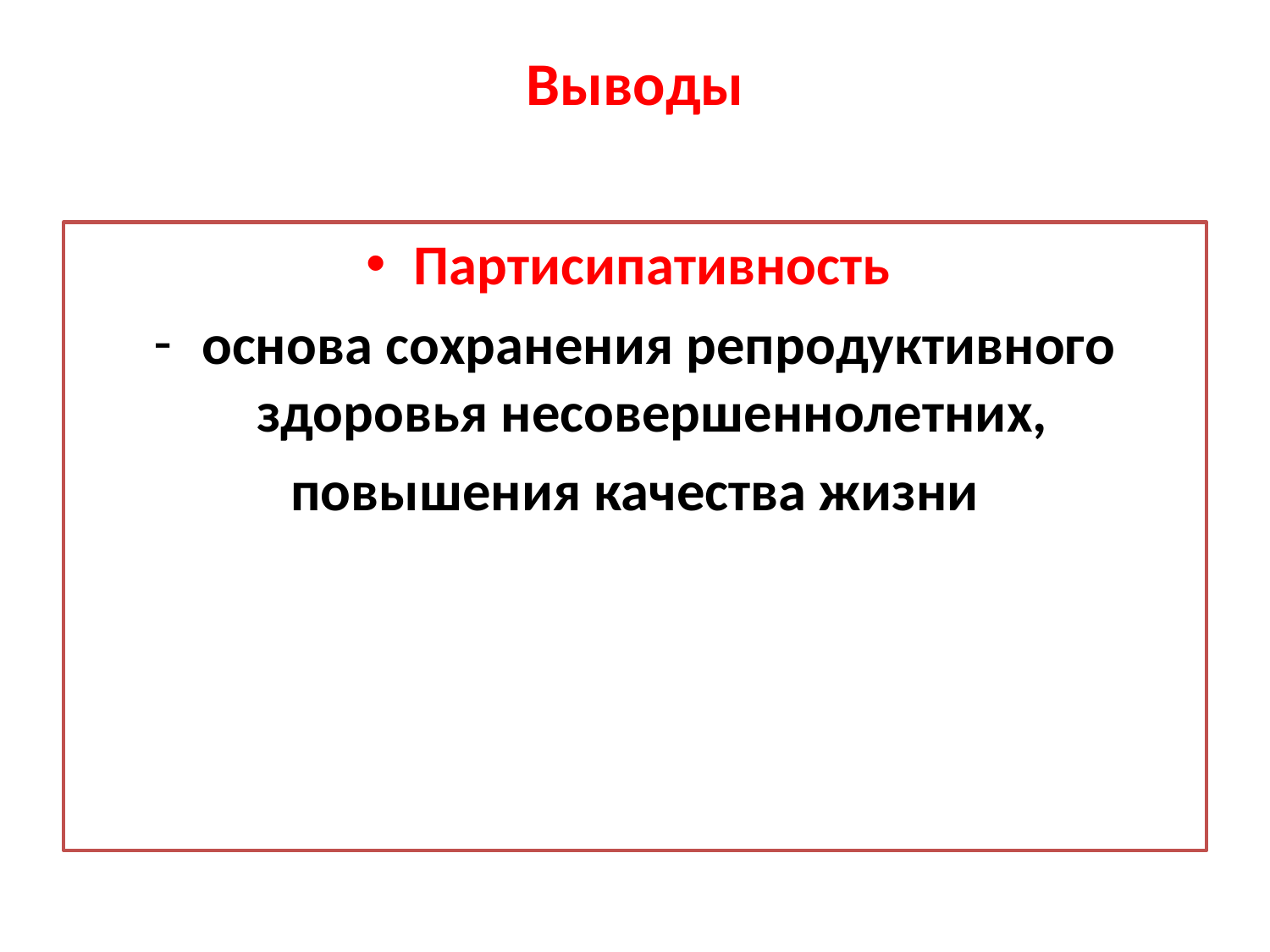

# Выводы
Партисипативность
основа сохранения репродуктивного здоровья несовершеннолетних,
повышения качества жизни